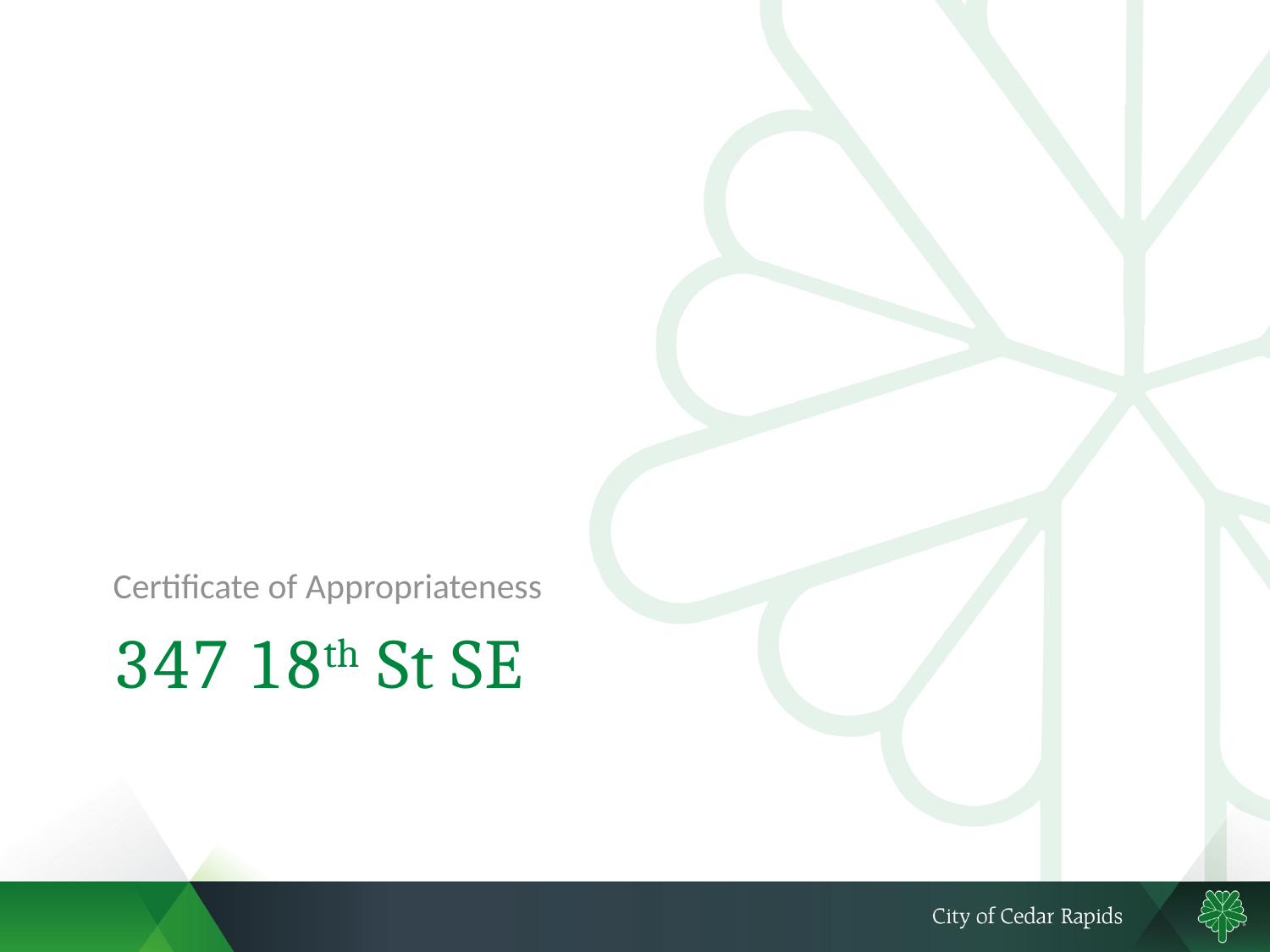

Certificate of Appropriateness
# 347 18th St SE